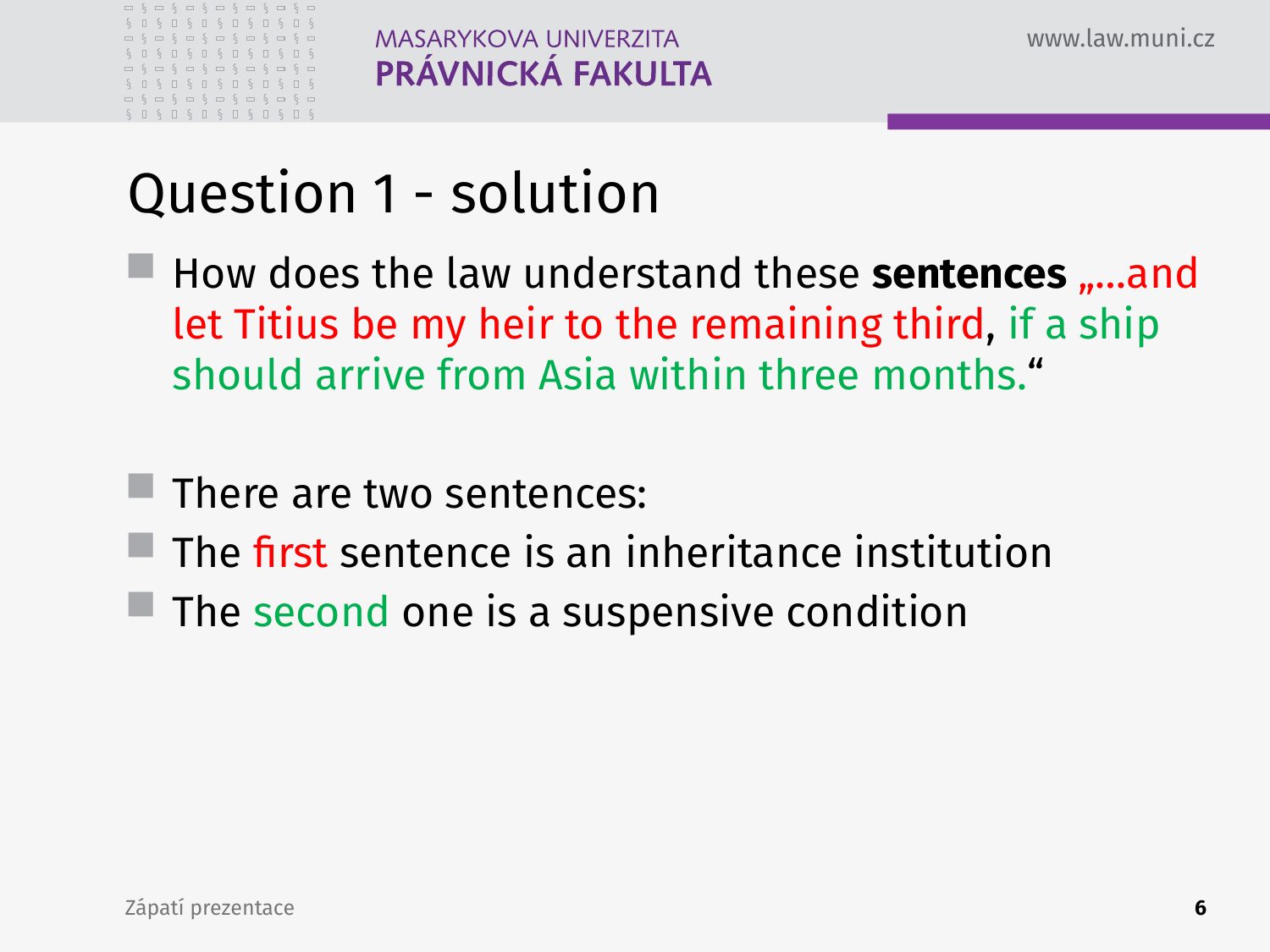

# Question 1 - solution
How does the law understand these sentences „…and let Titius be my heir to the remaining third, if a ship should arrive from Asia within three months.“

There are two sentences:
The first sentence is an inheritance institution
The second one is a suspensive condition
Zápatí prezentace
6